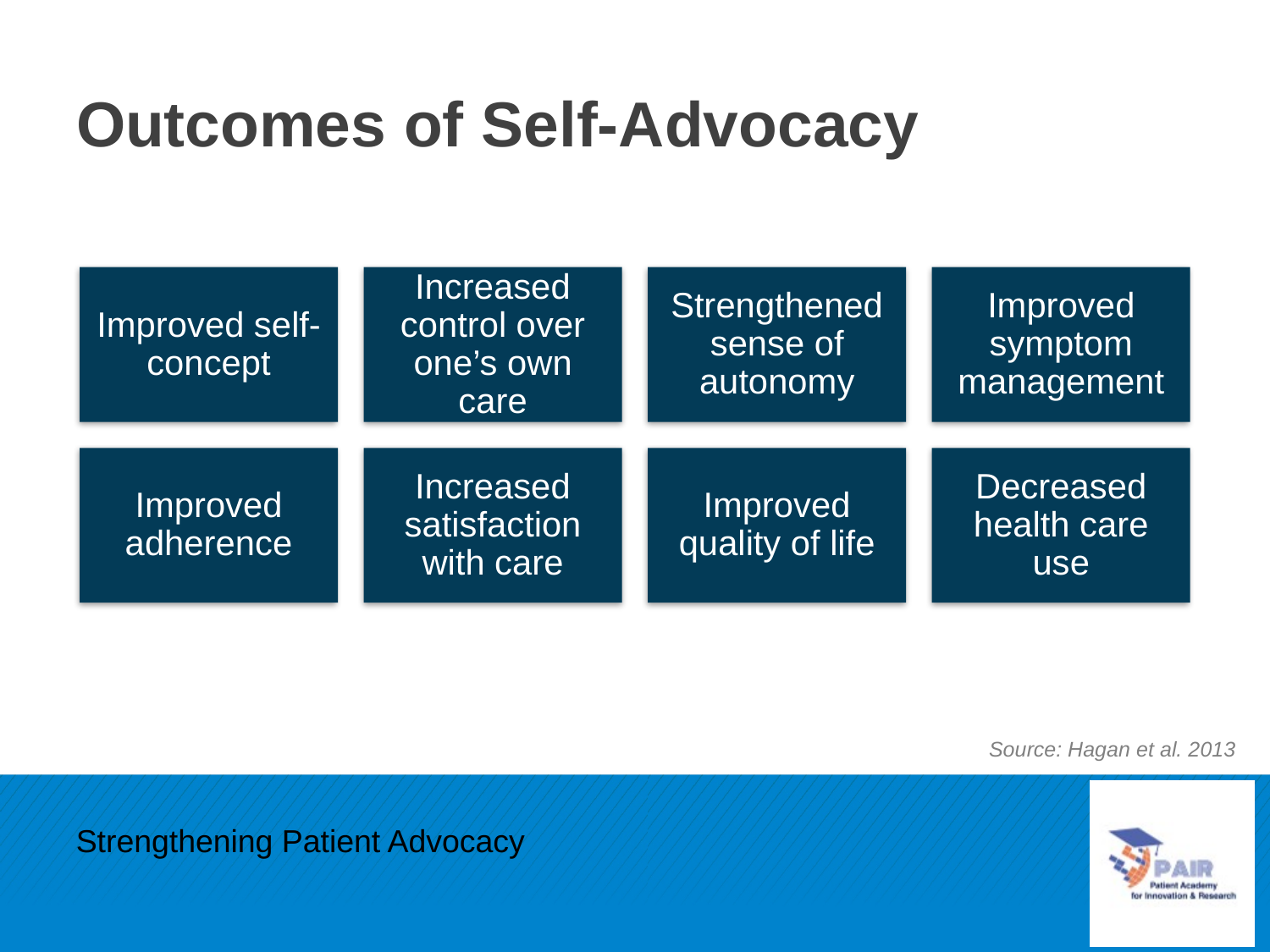

# Outcomes of Self-Advocacy
Improved self-concept
Increased control over one’s own care
Strengthened sense of autonomy
Improved symptom management
Improved adherence
Increased satisfaction with care
Improved quality of life
Decreased health care use
Source: Hagan et al. 2013